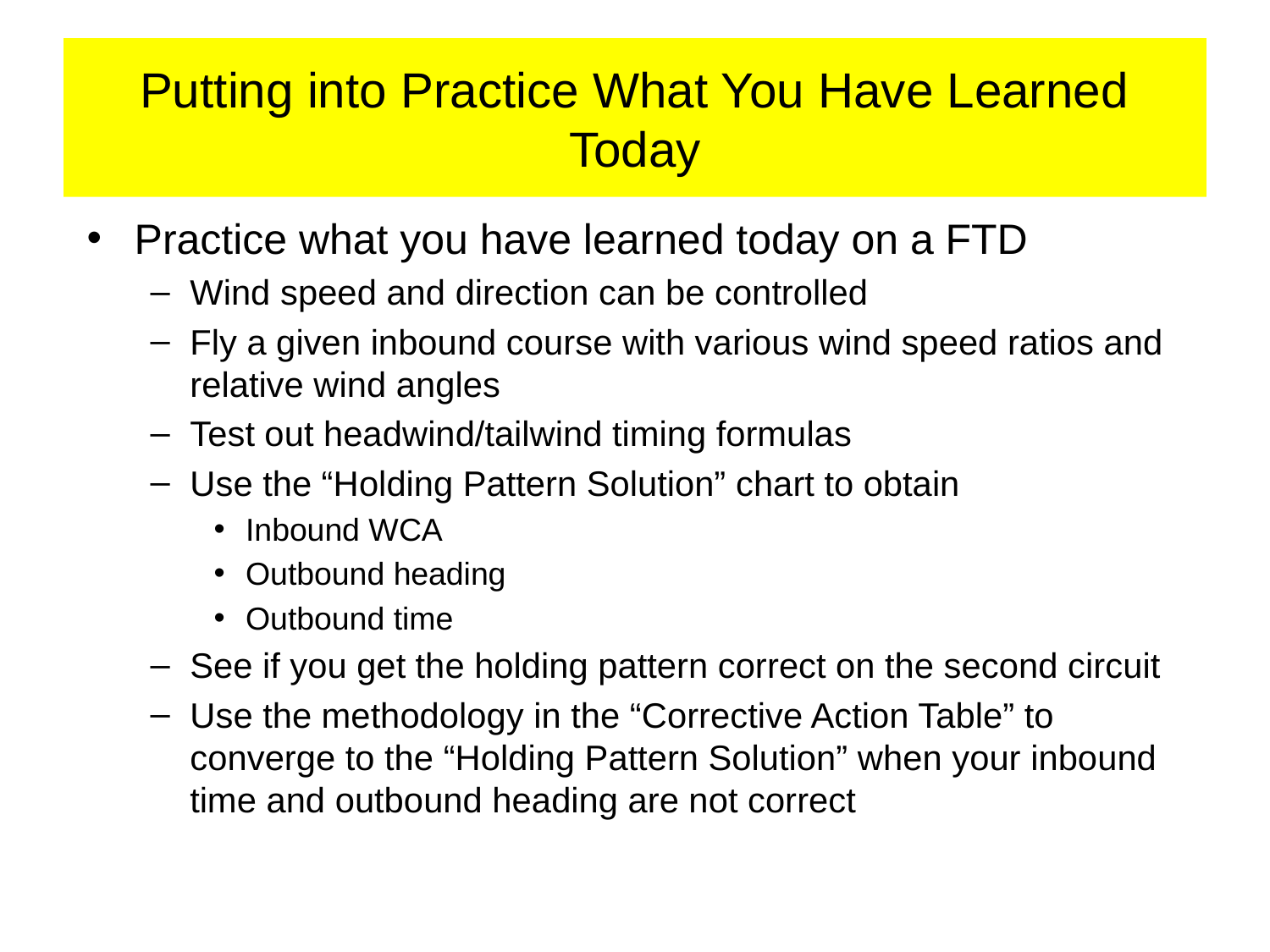

# Putting into Practice What You Have Learned Today
Practice what you have learned today on a FTD
Wind speed and direction can be controlled
Fly a given inbound course with various wind speed ratios and relative wind angles
Test out headwind/tailwind timing formulas
Use the “Holding Pattern Solution” chart to obtain
Inbound WCA
Outbound heading
Outbound time
See if you get the holding pattern correct on the second circuit
Use the methodology in the “Corrective Action Table” to converge to the “Holding Pattern Solution” when your inbound time and outbound heading are not correct